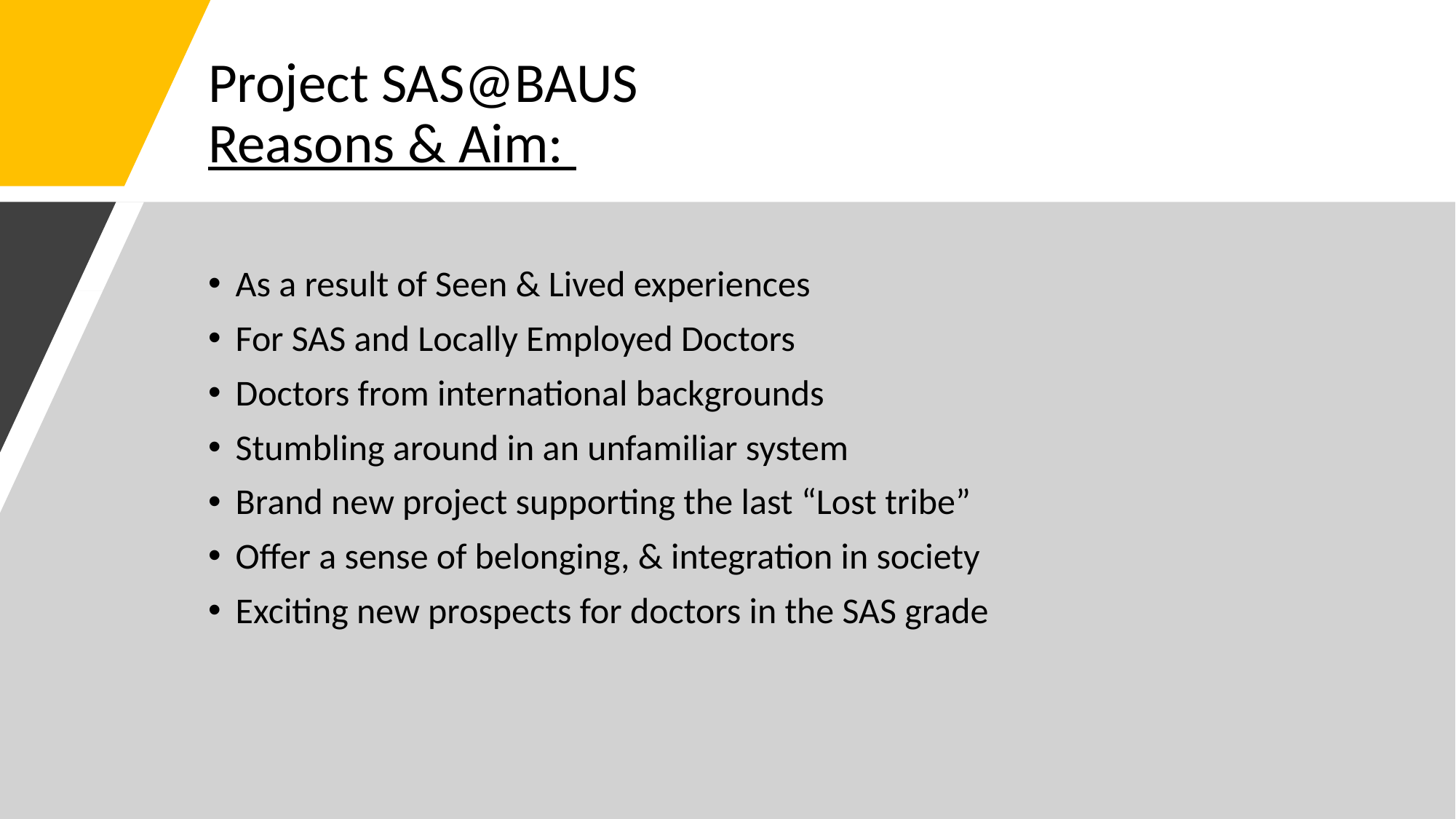

# Project SAS@BAUS Reasons & Aim:

As a result of Seen & Lived experiences
For SAS and Locally Employed Doctors
Doctors from international backgrounds
Stumbling around in an unfamiliar system
Brand new project supporting the last “Lost tribe”
Offer a sense of belonging, & integration in society
Exciting new prospects for doctors in the SAS grade